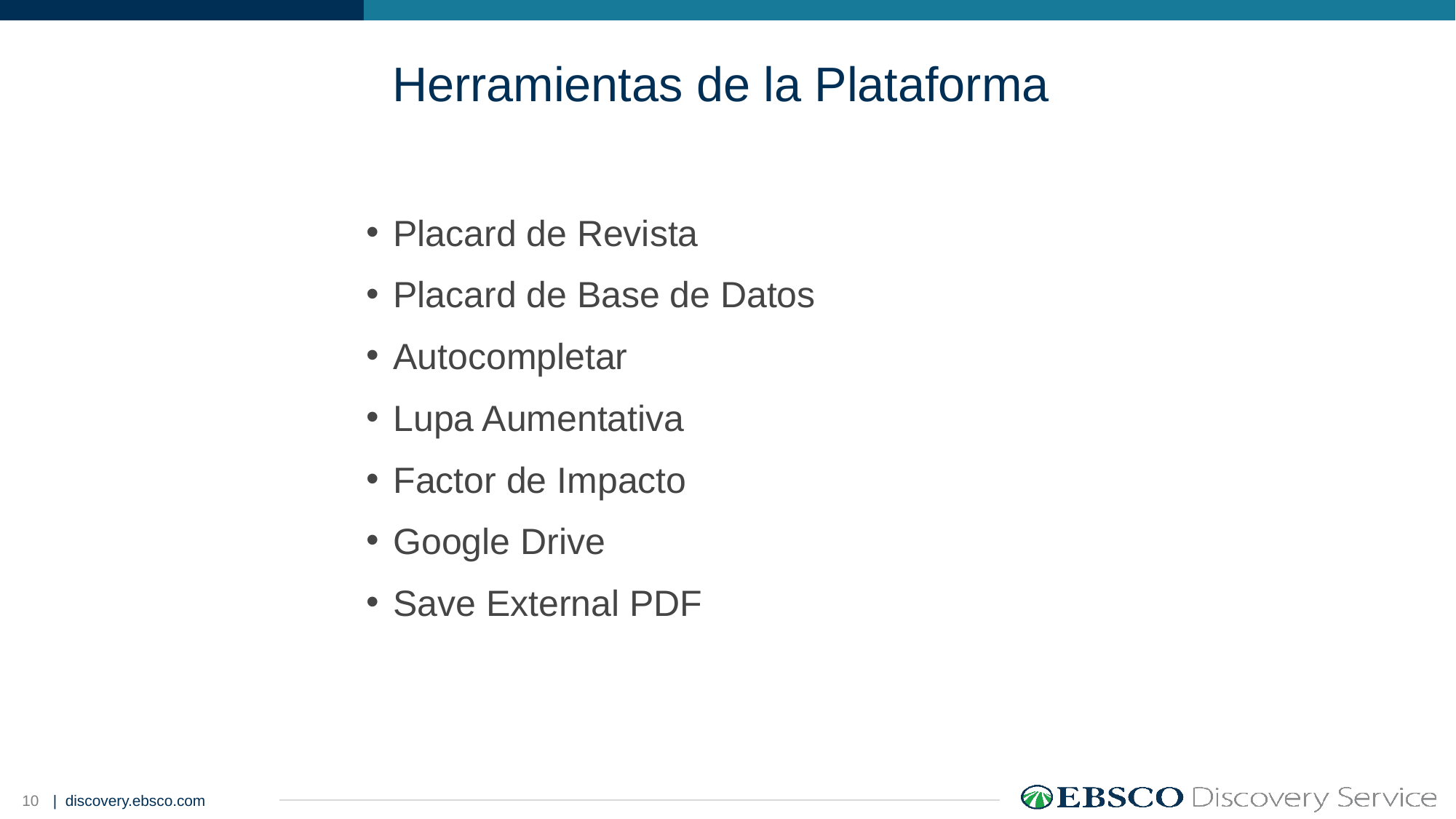

# Herramientas de la Plataforma
Placard de Revista
Placard de Base de Datos
Autocompletar
Lupa Aumentativa
Factor de Impacto
Google Drive
Save External PDF